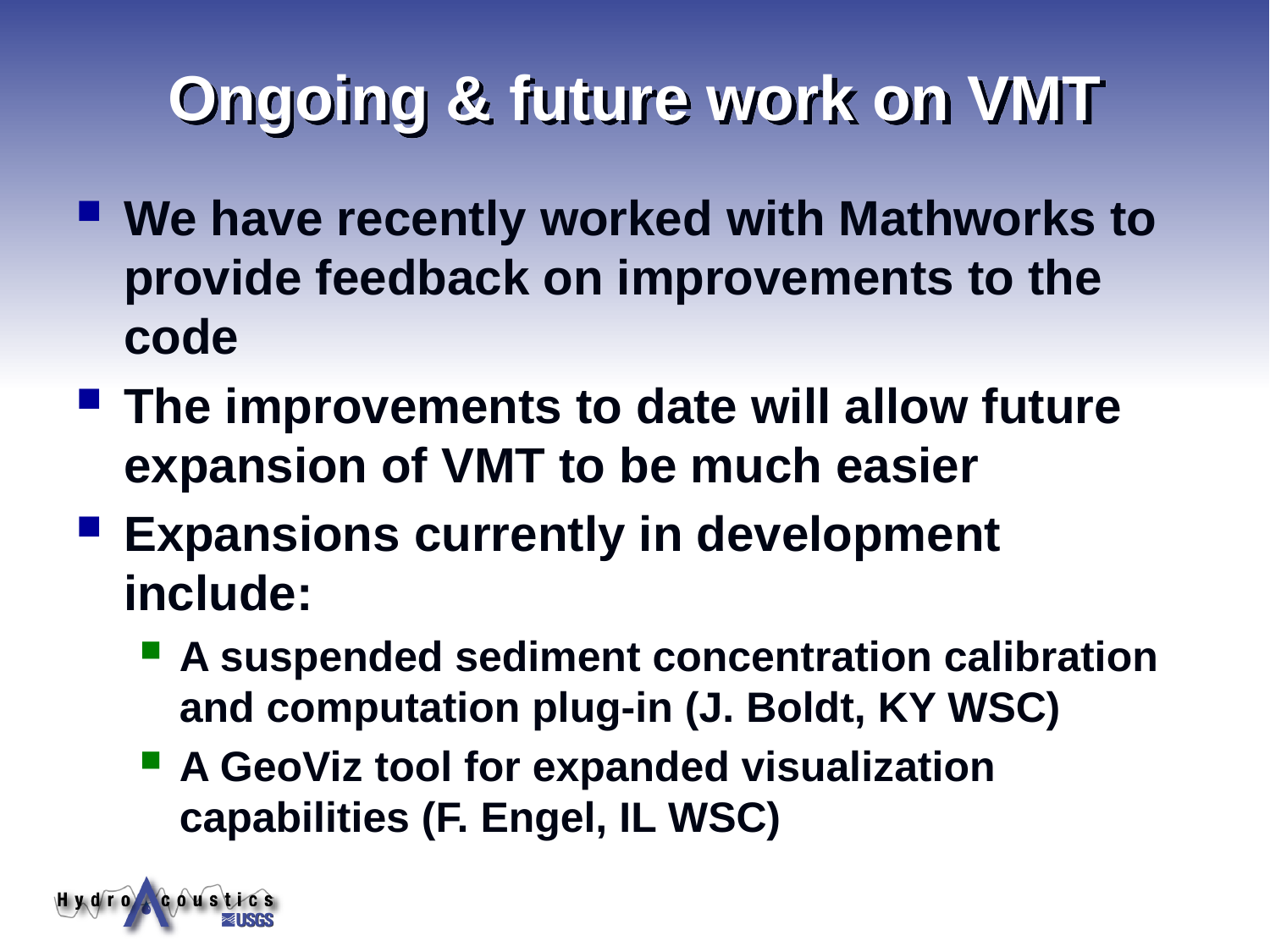

# Ongoing & future work on VMT
We have recently worked with Mathworks to provide feedback on improvements to the code
The improvements to date will allow future expansion of VMT to be much easier
Expansions currently in development include:
A suspended sediment concentration calibration and computation plug-in (J. Boldt, KY WSC)
A GeoViz tool for expanded visualization capabilities (F. Engel, IL WSC)